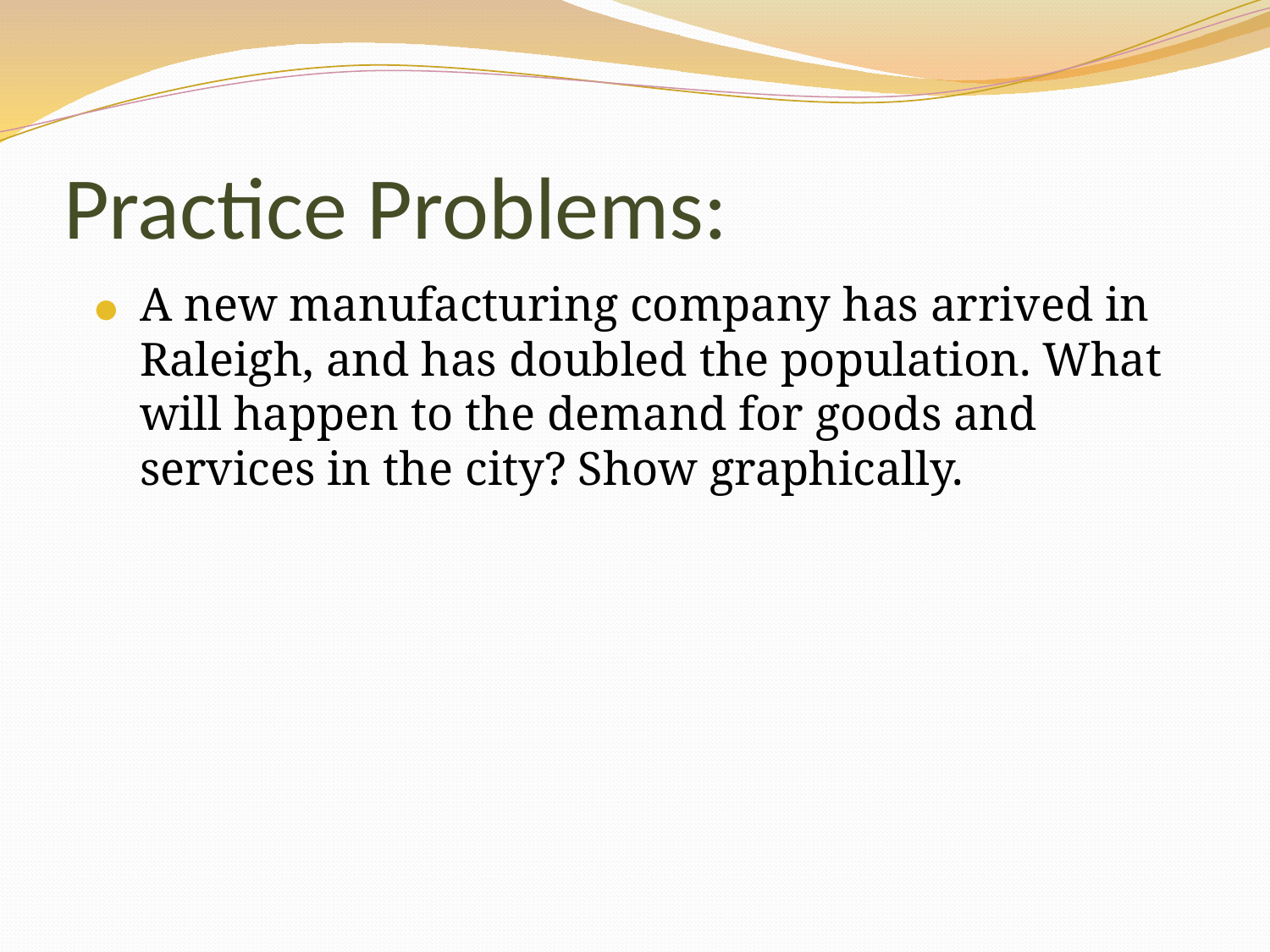

# Practice Problems:
A new manufacturing company has arrived in Raleigh, and has doubled the population. What will happen to the demand for goods and services in the city? Show graphically.